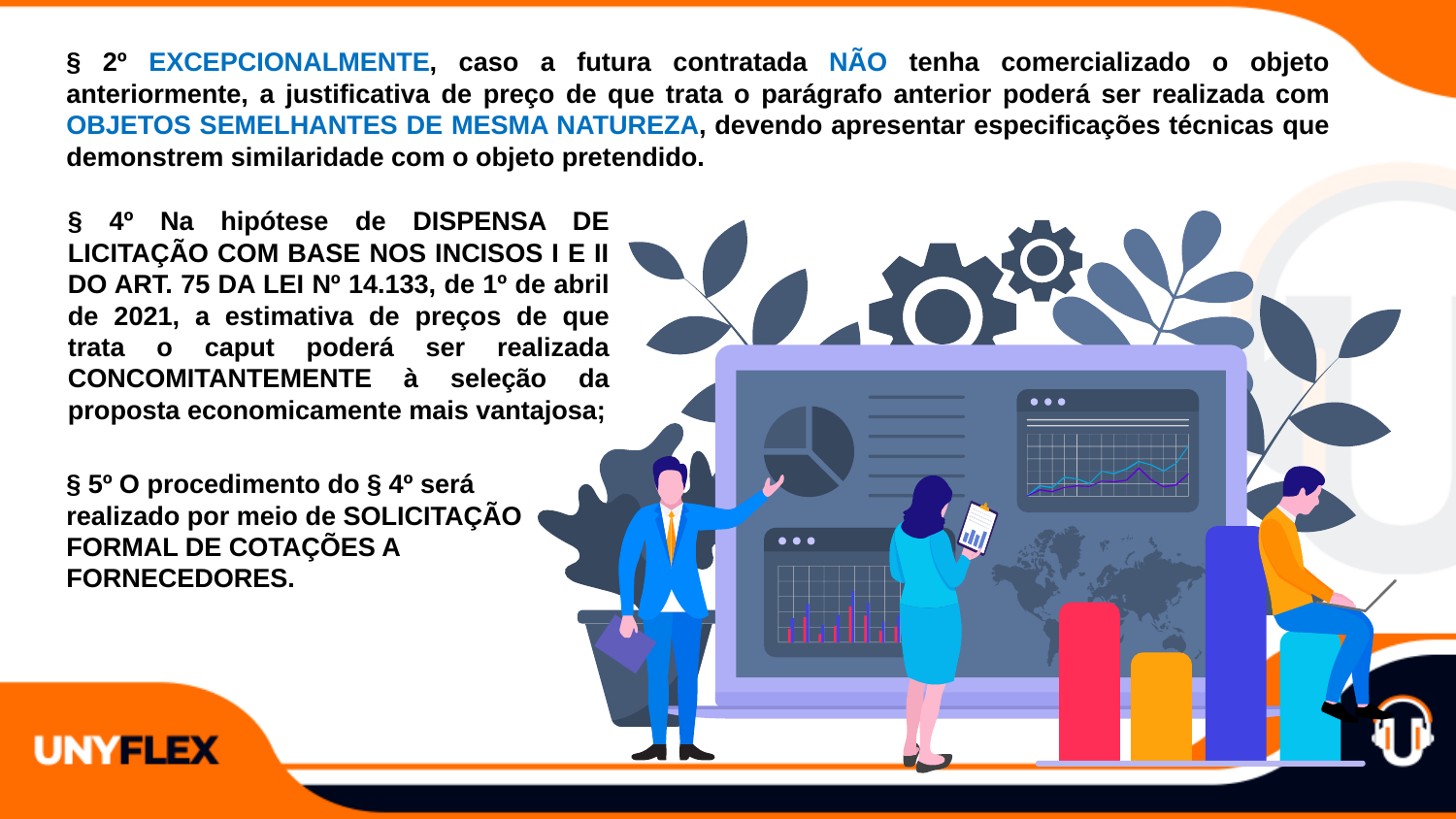

§ 2º EXCEPCIONALMENTE, caso a futura contratada NÃO tenha comercializado o objeto anteriormente, a justificativa de preço de que trata o parágrafo anterior poderá ser realizada com OBJETOS SEMELHANTES DE MESMA NATUREZA, devendo apresentar especificações técnicas que demonstrem similaridade com o objeto pretendido.
§ 4º Na hipótese de DISPENSA DE LICITAÇÃO COM BASE NOS INCISOS I E II DO ART. 75 DA LEI Nº 14.133, de 1º de abril de 2021, a estimativa de preços de que trata o caput poderá ser realizada CONCOMITANTEMENTE à seleção da proposta economicamente mais vantajosa;

§ 5º O procedimento do § 4º será realizado por meio de SOLICITAÇÃO FORMAL DE COTAÇÕES A FORNECEDORES.